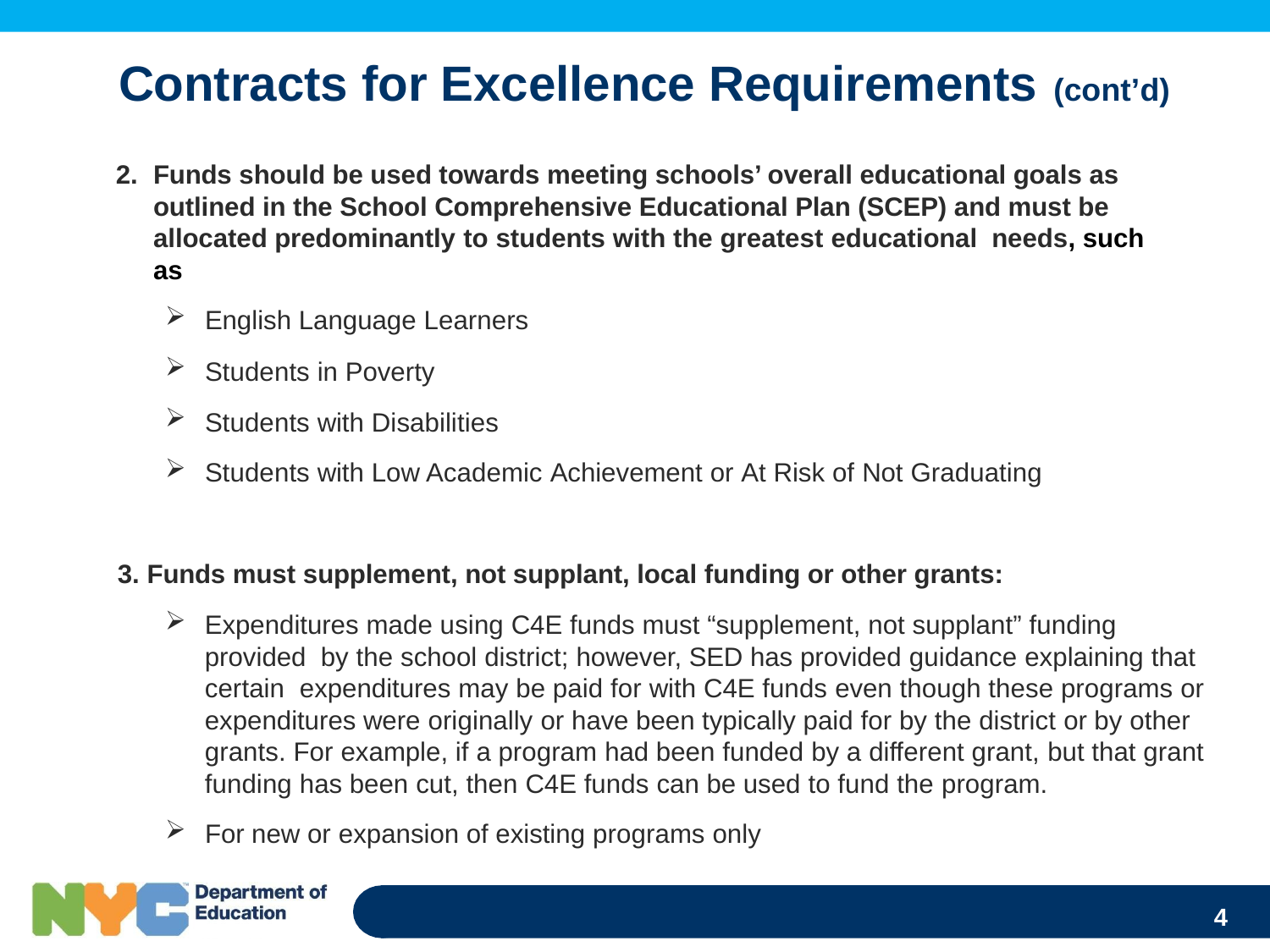

# Contracts for Excellence Requirements (cont’d)
Funds should be used towards meeting schools’ overall educational goals as outlined in the School Comprehensive Educational Plan (SCEP) and must be allocated predominantly to students with the greatest educational  needs, such as
English Language Learners
Students in Poverty
Students with Disabilities
Students with Low Academic Achievement or At Risk of Not Graduating

Funds must supplement, not supplant, local funding or other grants:
Expenditures made using C4E funds must “supplement, not supplant” funding provided  by the school district; however, SED has provided guidance explaining that certain  expenditures may be paid for with C4E funds even though these programs or  expenditures were originally or have been typically paid for by the district or by other  grants. For example, if a program had been funded by a different grant, but that grant  funding has been cut, then C4E funds can be used to fund the program.
For new or expansion of existing programs only

4